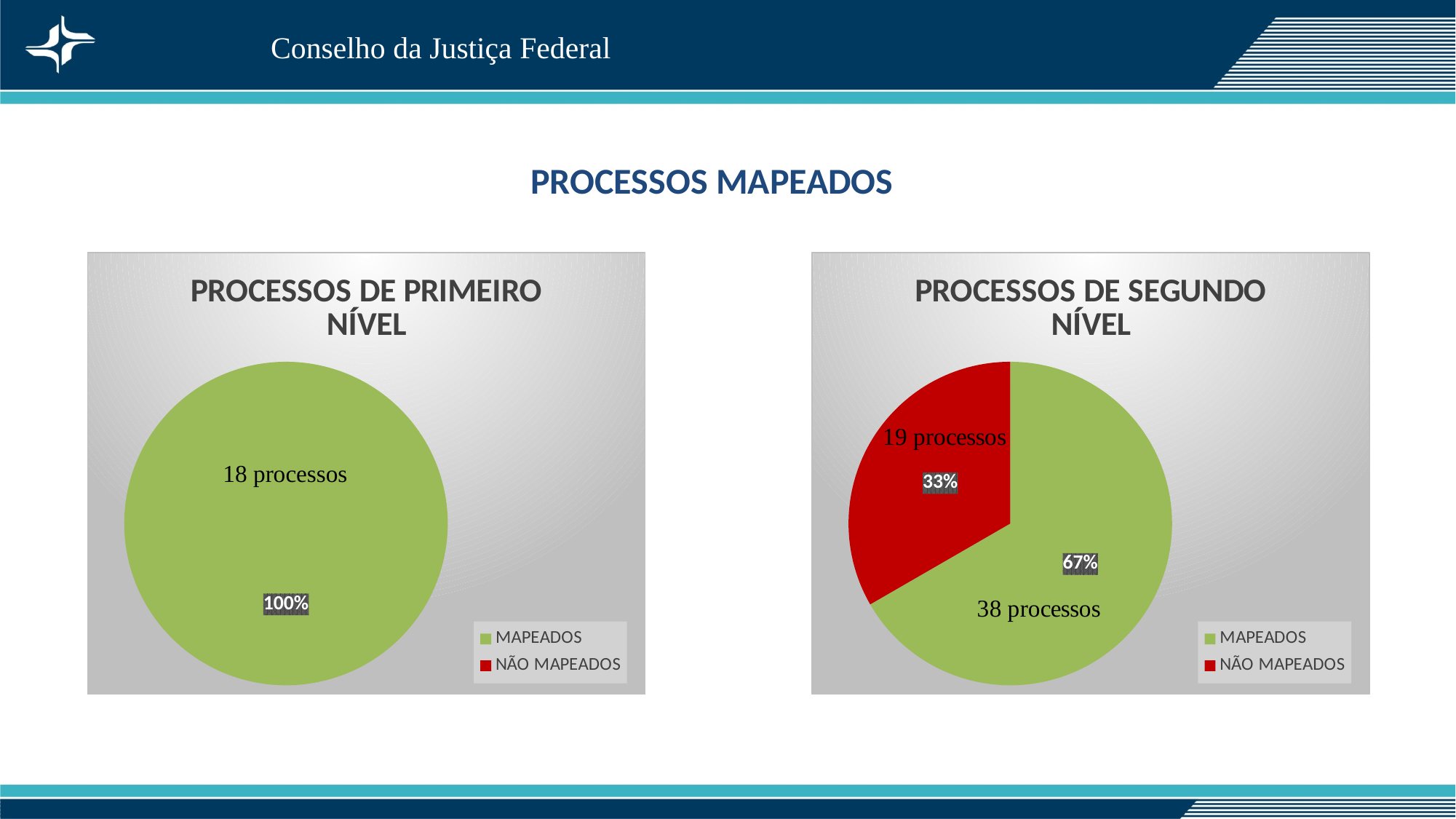

Conselho da Justiça Federal

PROCESSOS MAPEADOS

### Chart: PROCESSOS DE PRIMEIRO NÍVEL

| Category | Vendas |
|---|---|
|  | None |
| MAPEADOS | 19.0 |
| NÃO MAPEADOS | None |

### Chart: PROCESSOS DE SEGUNDO NÍVEL

| Category | Vendas |
|---|---|
|  | None |
| MAPEADOS | 38.0 |
| NÃO MAPEADOS | 19.0 |
18 processos